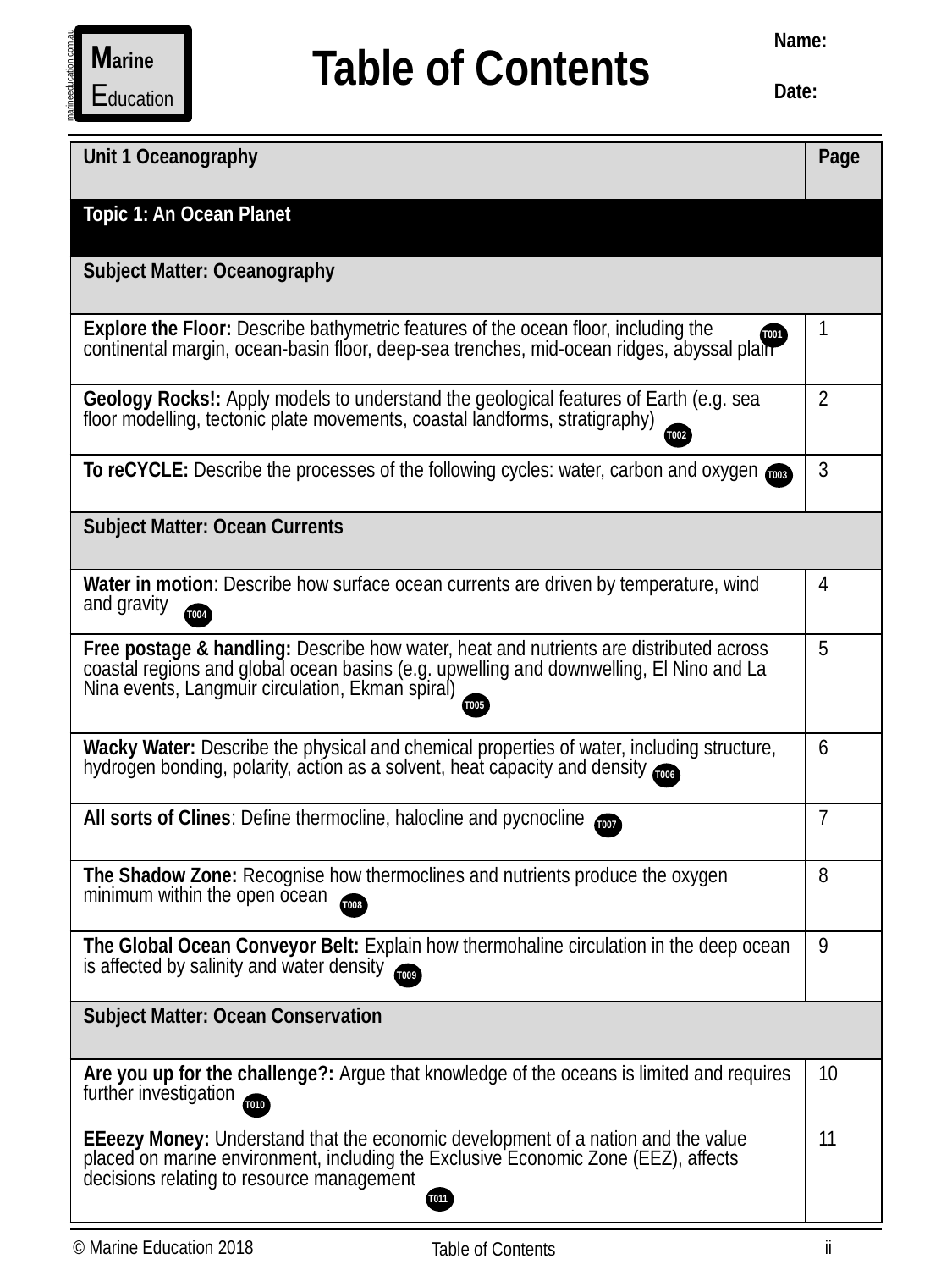

Name:

Date:
Marine
Education
Table of Contents
marineeducation.com.au
| Unit 1 Oceanography | Page |
| --- | --- |
| Topic 1: An Ocean Planet |  |
| Subject Matter: Oceanography |  |
| Explore the Floor: Describe bathymetric features of the ocean floor, including the continental margin, ocean-basin floor, deep-sea trenches, mid-ocean ridges, abyssal plain | 1 |
| Geology Rocks!: Apply models to understand the geological features of Earth (e.g. sea floor modelling, tectonic plate movements, coastal landforms, stratigraphy) | 2 |
| To reCYCLE: Describe the processes of the following cycles: water, carbon and oxygen | 3 |
| Subject Matter: Ocean Currents |  |
| Water in motion: Describe how surface ocean currents are driven by temperature, wind and gravity | 4 |
| Free postage & handling: Describe how water, heat and nutrients are distributed across coastal regions and global ocean basins (e.g. upwelling and downwelling, El Nino and La Nina events, Langmuir circulation, Ekman spiral) | 5 |
| Wacky Water: Describe the physical and chemical properties of water, including structure, hydrogen bonding, polarity, action as a solvent, heat capacity and density | 6 |
| All sorts of Clines: Define thermocline, halocline and pycnocline | 7 |
| The Shadow Zone: Recognise how thermoclines and nutrients produce the oxygen minimum within the open ocean | 8 |
| The Global Ocean Conveyor Belt: Explain how thermohaline circulation in the deep ocean is affected by salinity and water density | 9 |
| Subject Matter: Ocean Conservation |  |
| Are you up for the challenge?: Argue that knowledge of the oceans is limited and requires further investigation | 10 |
| EEeezy Money: Understand that the economic development of a nation and the value placed on marine environment, including the Exclusive Economic Zone (EEZ), affects decisions relating to resource management | 11 |
T001

T002

T003

T004

T005

T006

T007

T008

T009

T010

T011

ii
© Marine Education 2018
Table of Contents